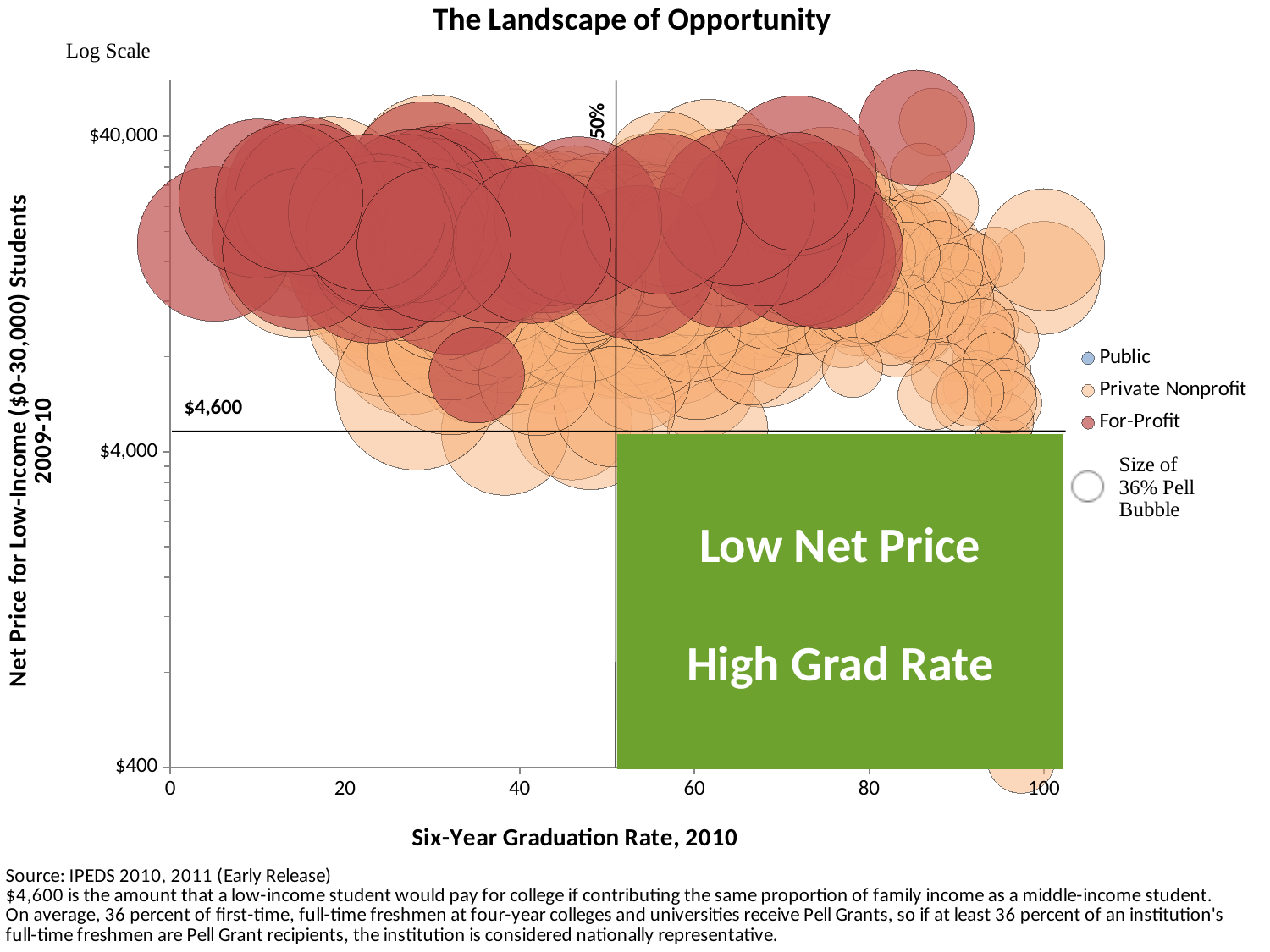

### Chart:

| Category |  |  |  |
|---|---|---|---|
Low Net Price

High Grad Rate
33